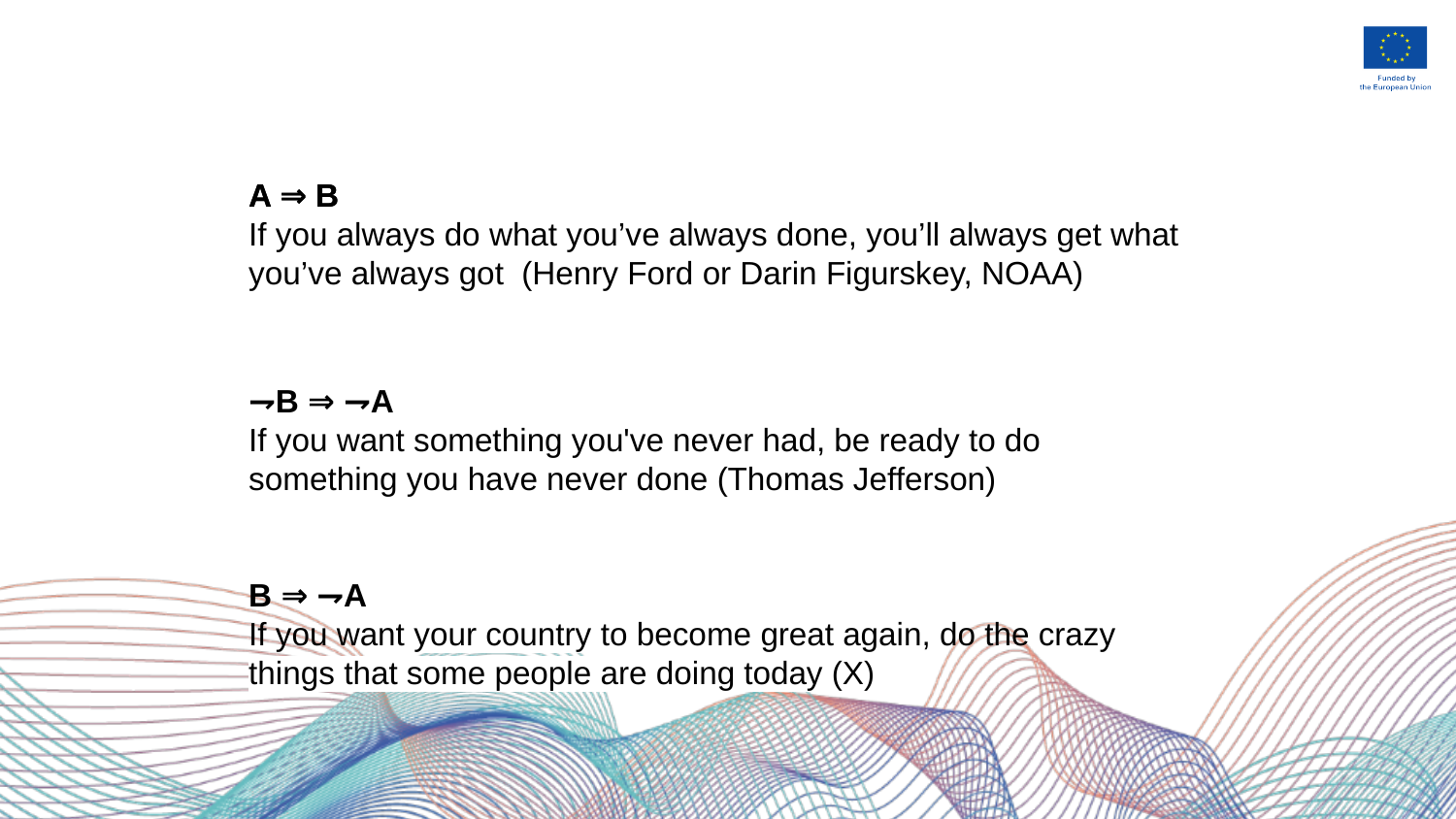

A ⇒ B

A ⇒ B
If you always do what you’ve always done, you’ll always get what you’ve always got  (Henry Ford or Darin Figurskey, NOAA)
⇁B ⇒ ⇁A
If you want something you've never had, be ready to do something you have never done (Thomas Jefferson)
B ⇒ ⇁A
If you want your country to become great again, do the crazy things that some people are doing today (X)